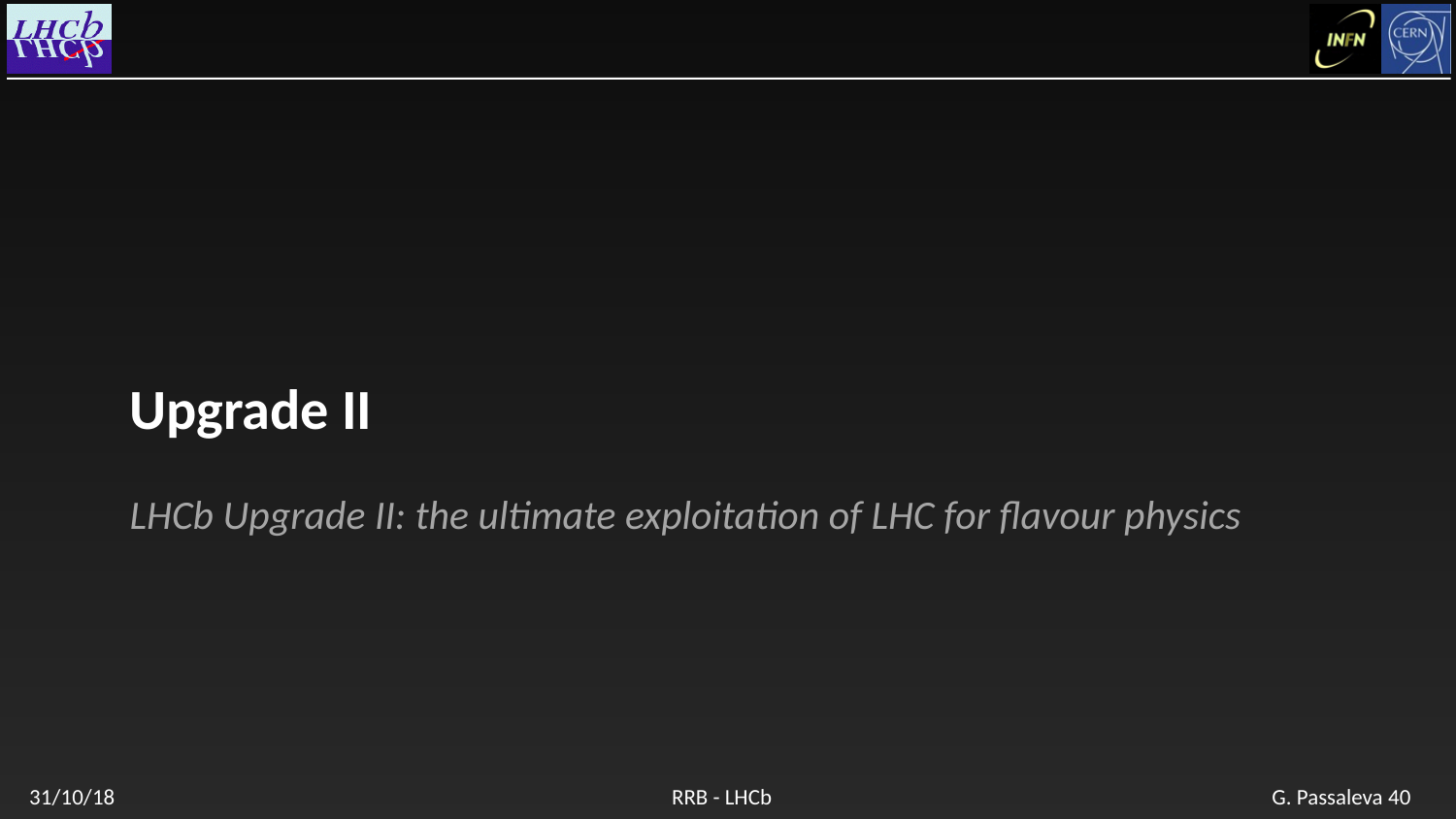

# Upgrade II
LHCb Upgrade II: the ultimate exploitation of LHC for flavour physics
31/10/18
RRB - LHCb
G. Passaleva 40